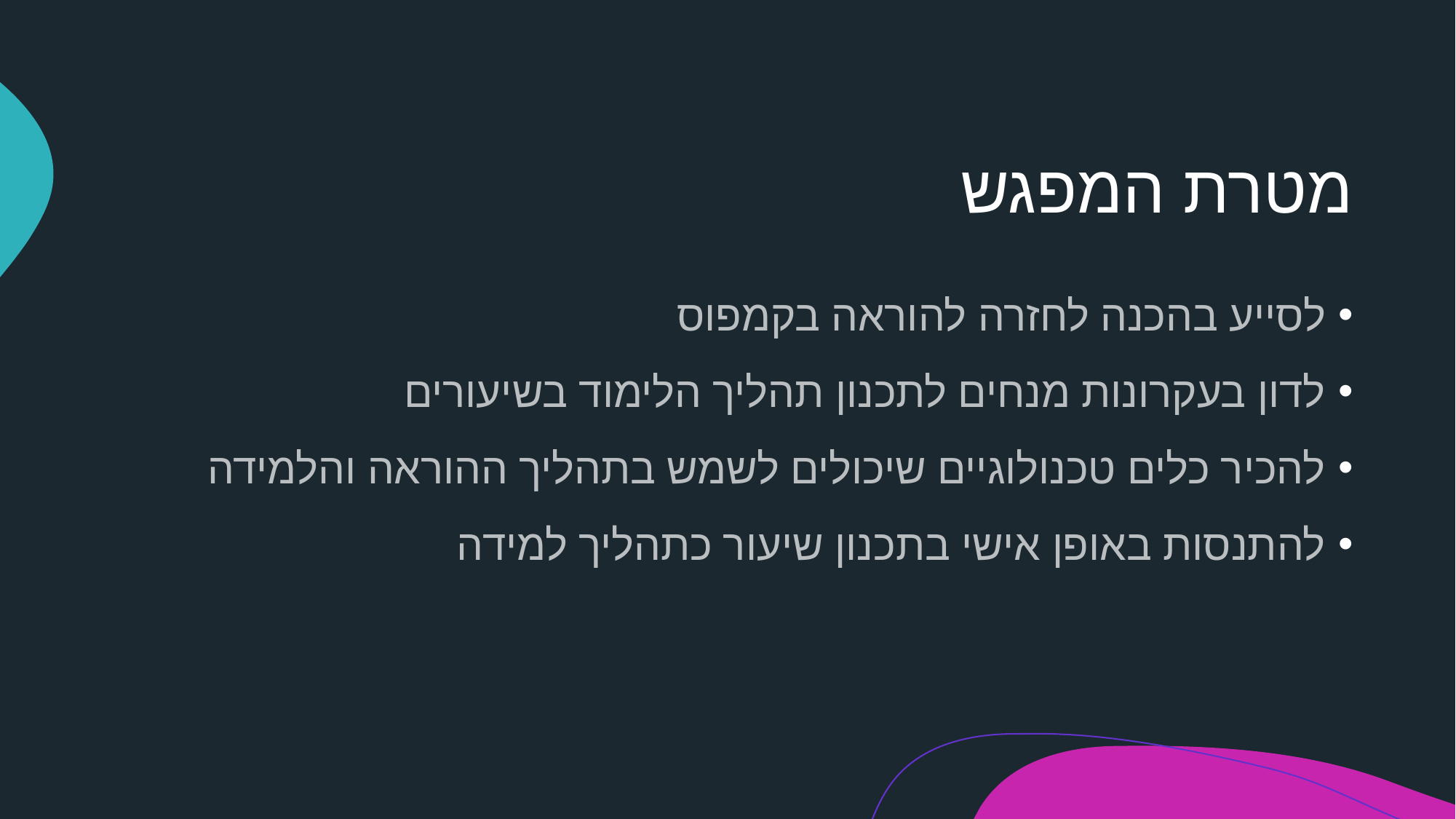

# מטרת המפגש
לסייע בהכנה לחזרה להוראה בקמפוס
לדון בעקרונות מנחים לתכנון תהליך הלימוד בשיעורים
להכיר כלים טכנולוגיים שיכולים לשמש בתהליך ההוראה והלמידה
להתנסות באופן אישי בתכנון שיעור כתהליך למידה